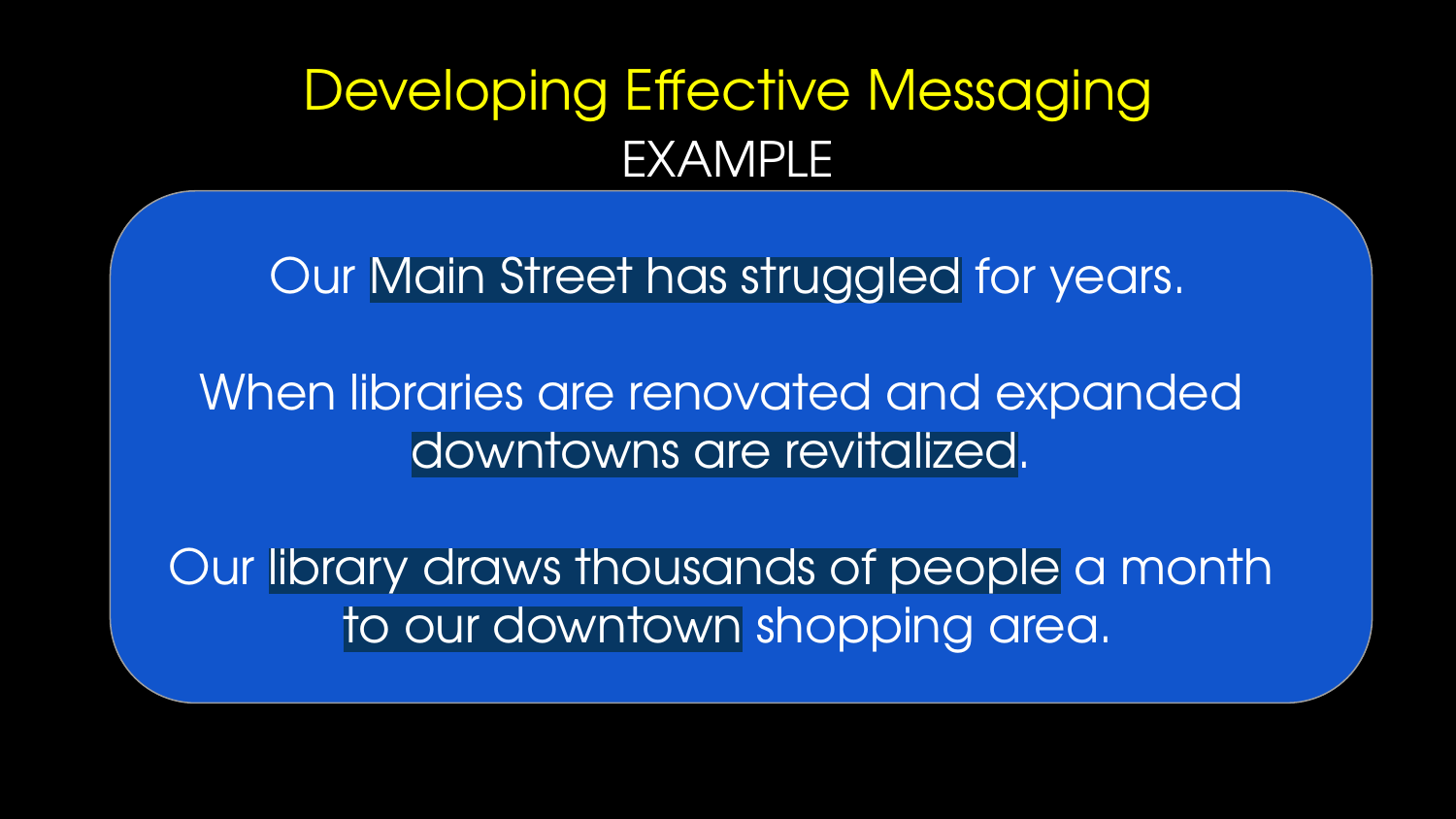

# Developing Effective Messaging
EXAMPLE
Our Main Street has struggled for years.
When libraries are renovated and expanded
downtowns are revitalized.

Our library draws thousands of people a month
to our downtown shopping area.